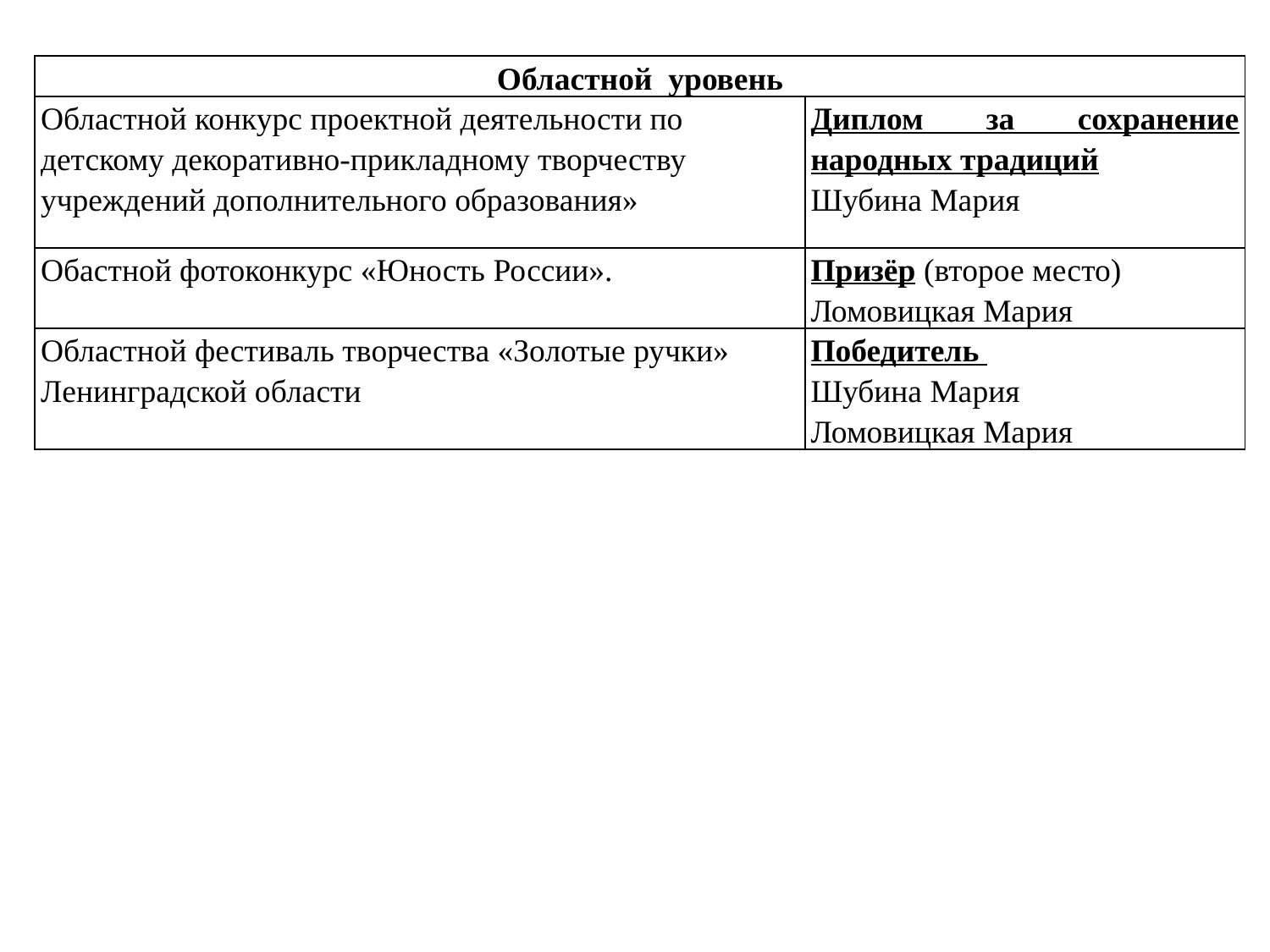

| Областной уровень |  |
| --- | --- |
| Областной конкурс проектной деятельности по детскому декоративно-прикладному творчеству учреждений дополнительного образования» | Диплом за сохранение народных традиций Шубина Мария |
| Обастной фотоконкурс «Юность России». | Призёр (второе место) Ломовицкая Мария |
| Областной фестиваль творчества «Золотые ручки» Ленинградской области | Победитель Шубина Мария Ломовицкая Мария |